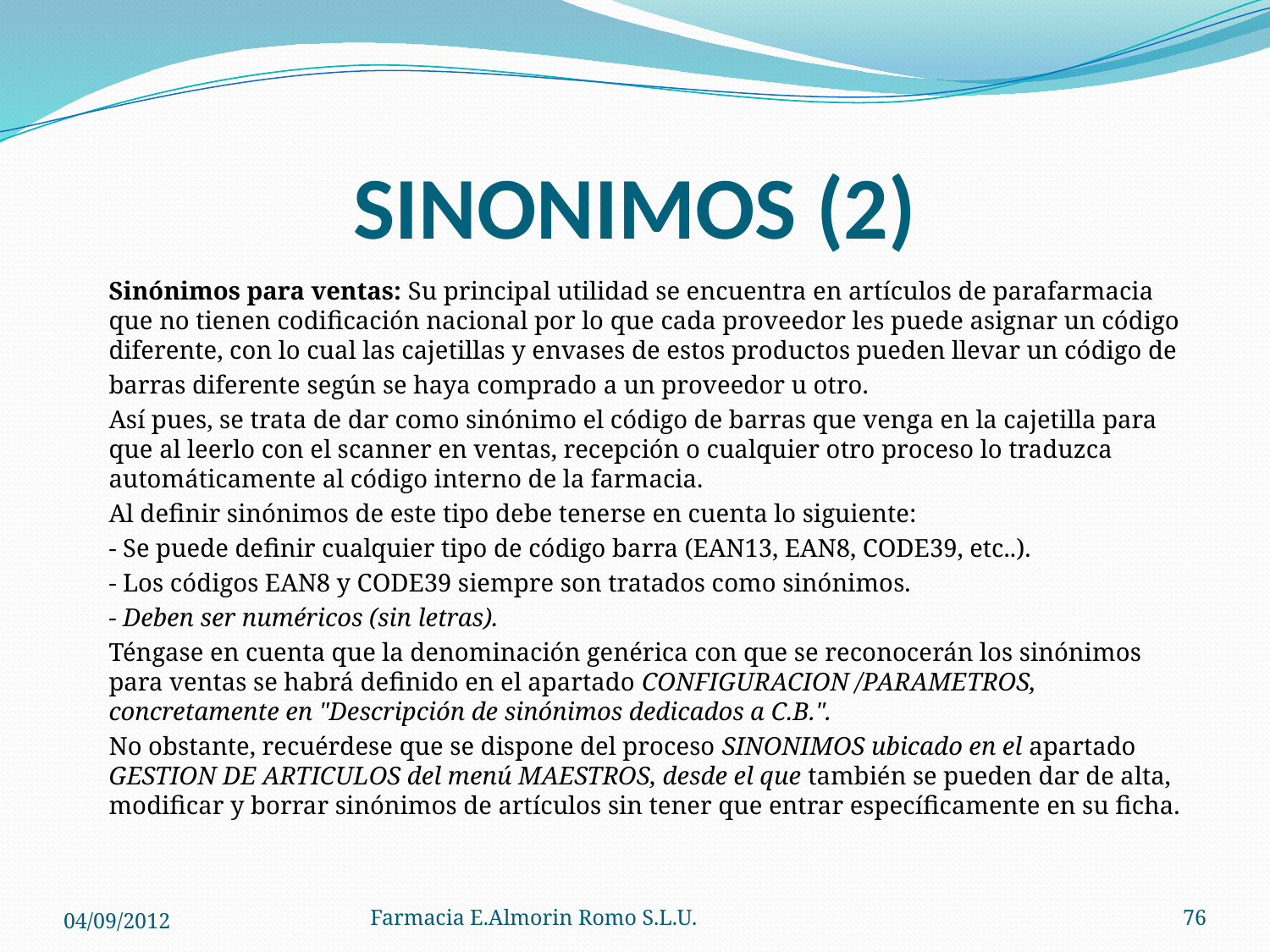

# SINONIMOS (2)
	Sinónimos para ventas: Su principal utilidad se encuentra en artículos de parafarmacia que no tienen codificación nacional por lo que cada proveedor les puede asignar un código diferente, con lo cual las cajetillas y envases de estos productos pueden llevar un código de
	barras diferente según se haya comprado a un proveedor u otro.
	Así pues, se trata de dar como sinónimo el código de barras que venga en la cajetilla para que al leerlo con el scanner en ventas, recepción o cualquier otro proceso lo traduzca automáticamente al código interno de la farmacia.
	Al definir sinónimos de este tipo debe tenerse en cuenta lo siguiente:
	- Se puede definir cualquier tipo de código barra (EAN13, EAN8, CODE39, etc..).
	- Los códigos EAN8 y CODE39 siempre son tratados como sinónimos.
	- Deben ser numéricos (sin letras).
	Téngase en cuenta que la denominación genérica con que se reconocerán los sinónimos para ventas se habrá definido en el apartado CONFIGURACION /PARAMETROS, concretamente en "Descripción de sinónimos dedicados a C.B.".
	No obstante, recuérdese que se dispone del proceso SINONIMOS ubicado en el apartado GESTION DE ARTICULOS del menú MAESTROS, desde el que también se pueden dar de alta, modificar y borrar sinónimos de artículos sin tener que entrar específicamente en su ficha.

04/09/2012
Farmacia E.Almorin Romo S.L.U.
76